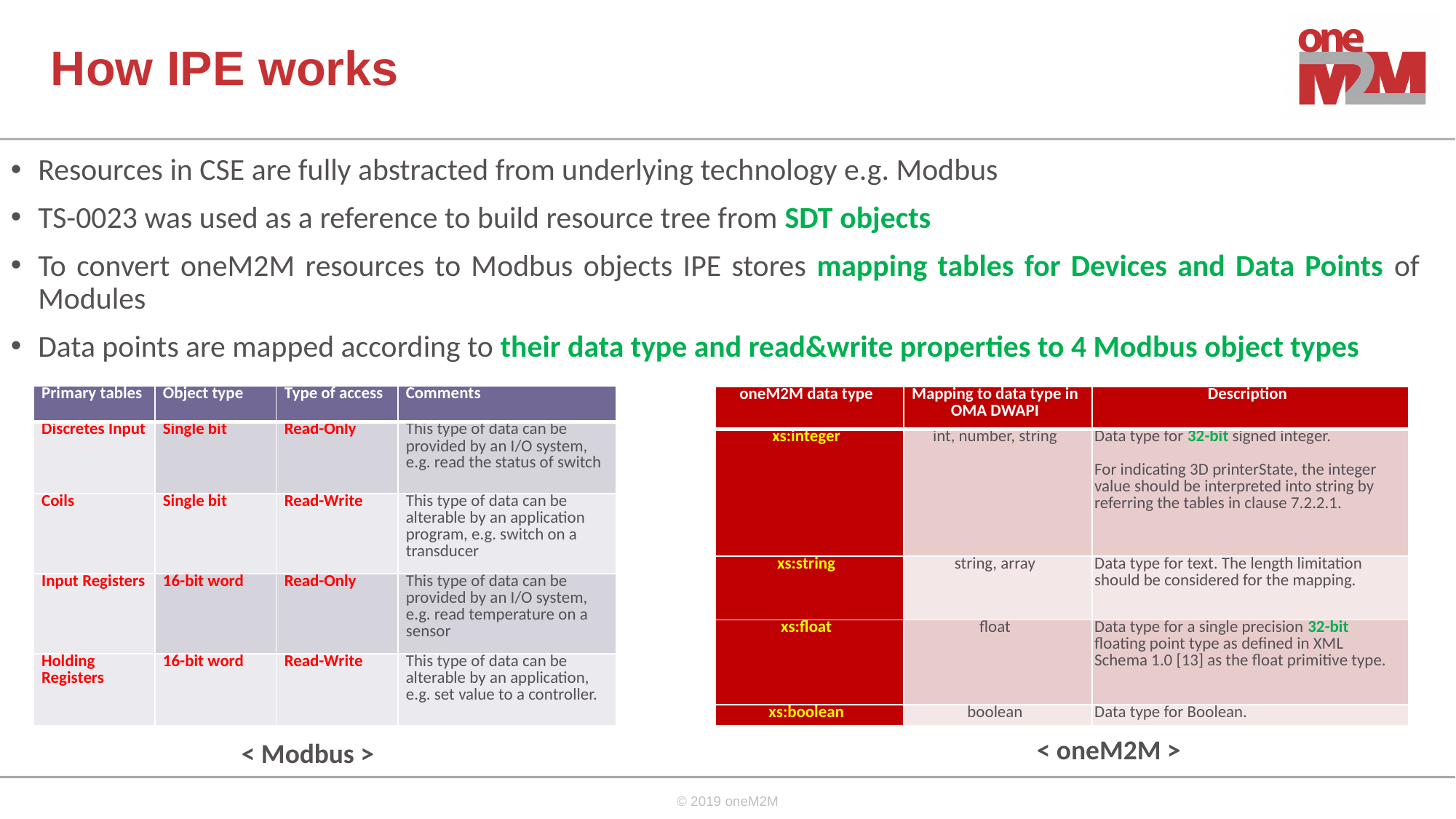

# How IPE works
Resources in CSE are fully abstracted from underlying technology e.g. Modbus
TS-0023 was used as a reference to build resource tree from SDT objects
To convert oneM2M resources to Modbus objects IPE stores mapping tables for Devices and Data Points of Modules
Data points are mapped according to their data type and read&write properties to 4 Modbus object types
| Primary tables | Object type | Type of access | Comments |
| --- | --- | --- | --- |
| Discretes Input | Single bit | Read-Only | This type of data can be provided by an I/O system, e.g. read the status of switch |
| Coils | Single bit | Read-Write | This type of data can be alterable by an application program, e.g. switch on a transducer |
| Input Registers | 16-bit word | Read-Only | This type of data can be provided by an I/O system, e.g. read temperature on a sensor |
| Holding Registers | 16-bit word | Read-Write | This type of data can be alterable by an application, e.g. set value to a controller. |
| oneM2M data type | Mapping to data type in OMA DWAPI | Description |
| --- | --- | --- |
| xs:integer | int, number, string | Data type for 32-bit signed integer.   For indicating 3D printerState, the integer value should be interpreted into string by referring the tables in clause 7.2.2.1. |
| xs:string | string, array | Data type for text. The length limitation should be considered for the mapping. |
| xs:float | float | Data type for a single precision 32-bit floating point type as defined in XML Schema 1.0 [13] as the float primitive type. |
| xs:boolean | boolean | Data type for Boolean. |
< oneM2M >
< Modbus >